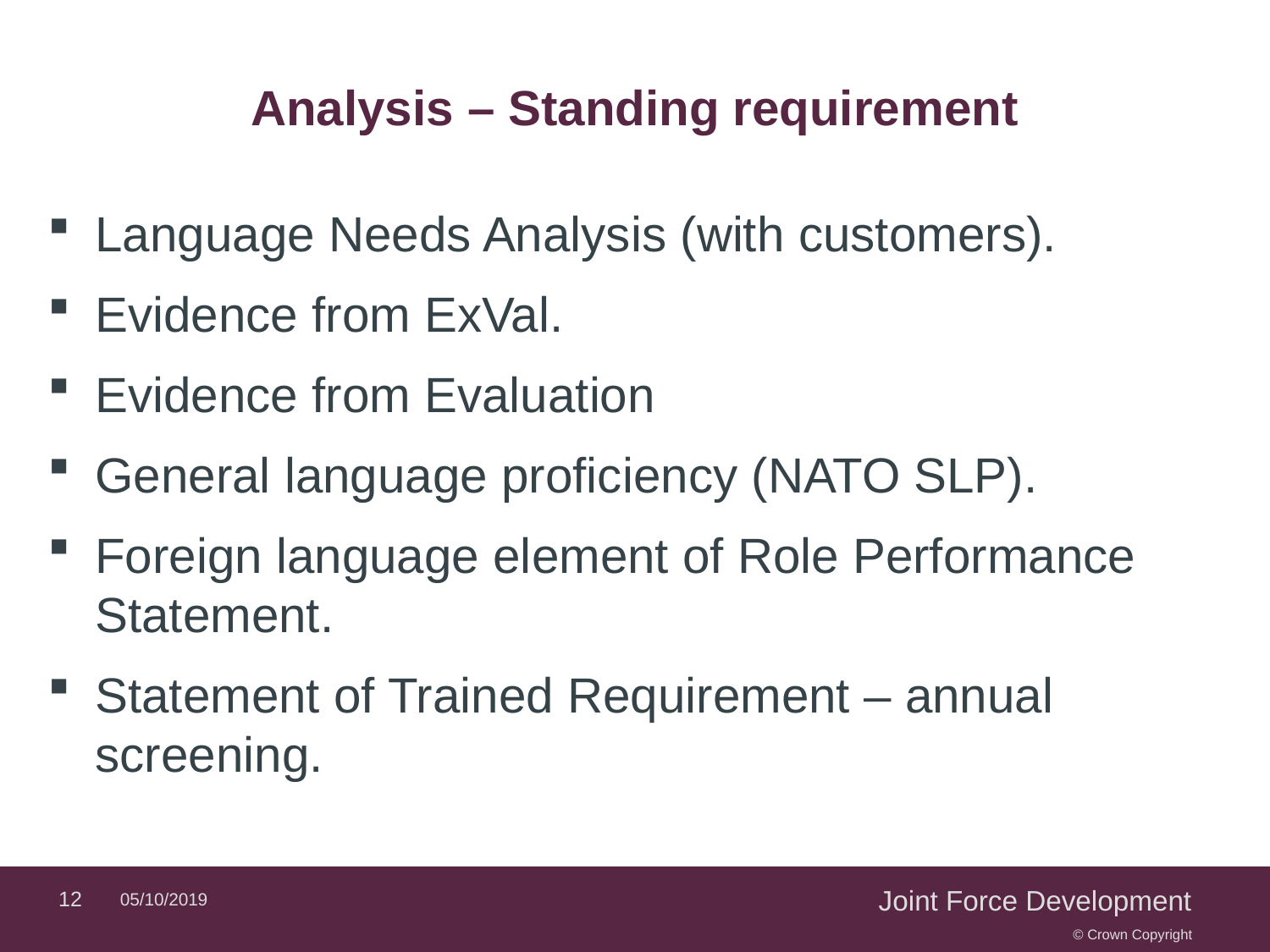

# Analysis – Standing requirement
Language Needs Analysis (with customers).
Evidence from ExVal.
Evidence from Evaluation
General language proficiency (NATO SLP).
Foreign language element of Role Performance Statement.
Statement of Trained Requirement – annual screening.